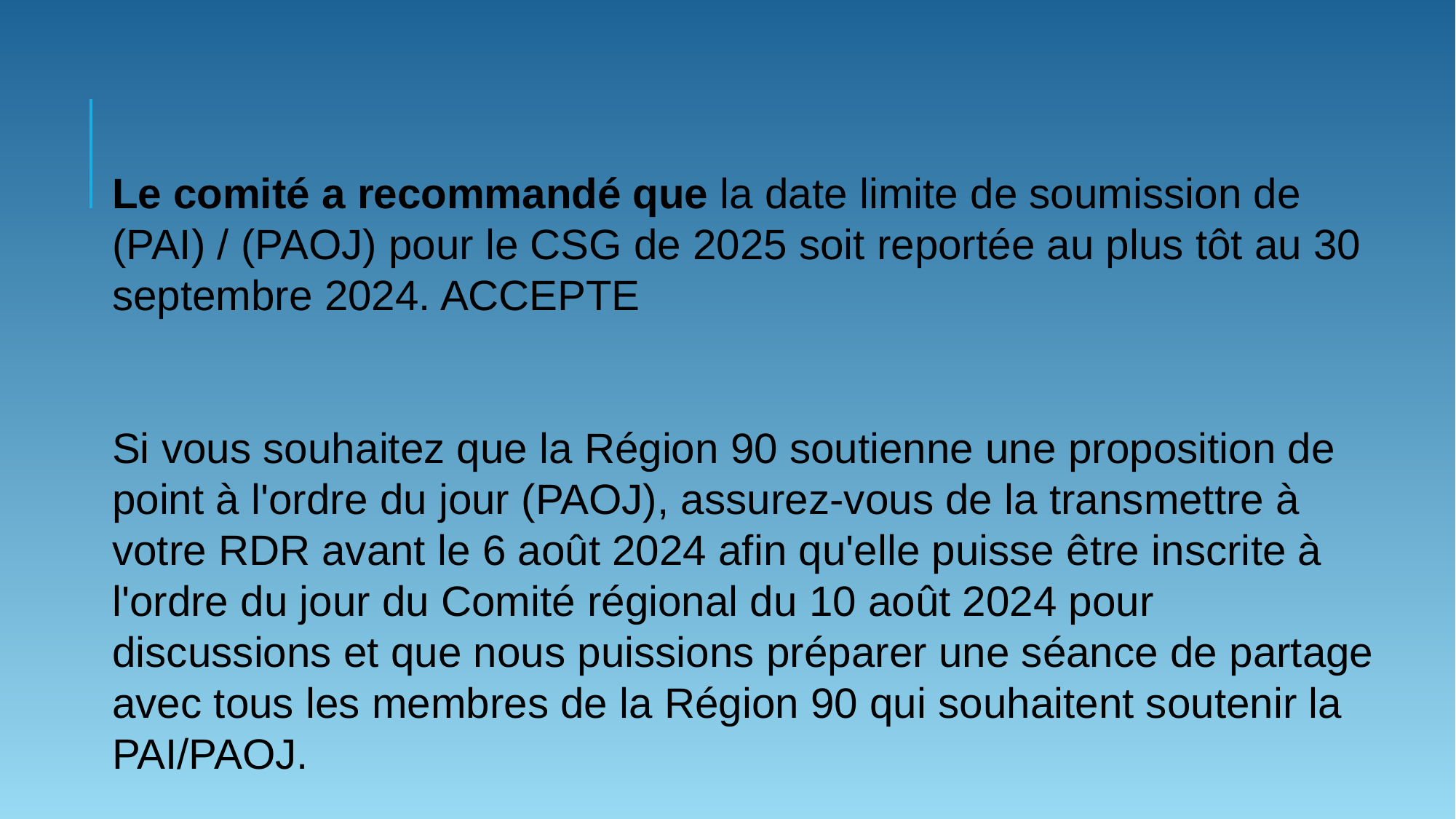

Le comité a recommandé que la date limite de soumission de (PAI) / (PAOJ) pour le CSG de 2025 soit reportée au plus tôt au 30 septembre 2024. ACCEPTE

Si vous souhaitez que la Région 90 soutienne une proposition de point à l'ordre du jour (PAOJ), assurez-vous de la transmettre à votre RDR avant le 6 août 2024 afin qu'elle puisse être inscrite à l'ordre du jour du Comité régional du 10 août 2024 pour discussions et que nous puissions préparer une séance de partage avec tous les membres de la Région 90 qui souhaitent soutenir la PAI/PAOJ.